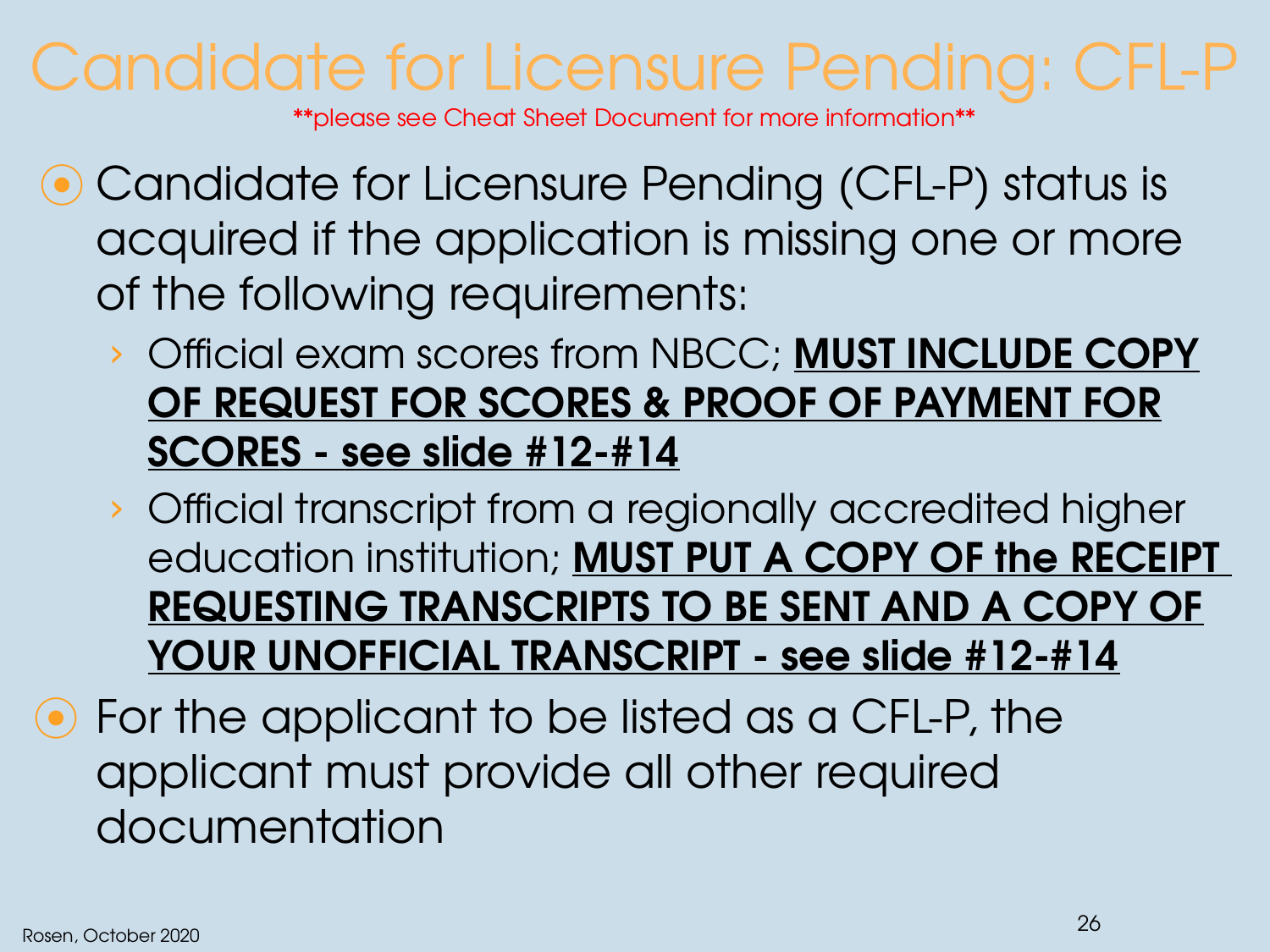

# Candidate for Licensure Pending: CFL-P
**please see Cheat Sheet Document for more information**
Candidate for Licensure Pending (CFL-P) status is acquired if the application is missing one or more of the following requirements:
Official exam scores from NBCC; MUST INCLUDE COPY OF REQUEST FOR SCORES & PROOF OF PAYMENT FOR SCORES - see slide #12-#14
Official transcript from a regionally accredited higher education institution; MUST PUT A COPY OF the RECEIPT  REQUESTING TRANSCRIPTS TO BE SENT AND A COPY OF YOUR UNOFFICIAL TRANSCRIPT - see slide #12-#14
For the applicant to be listed as a CFL-P, the applicant must provide all other required documentation

26
Rosen, October 2020